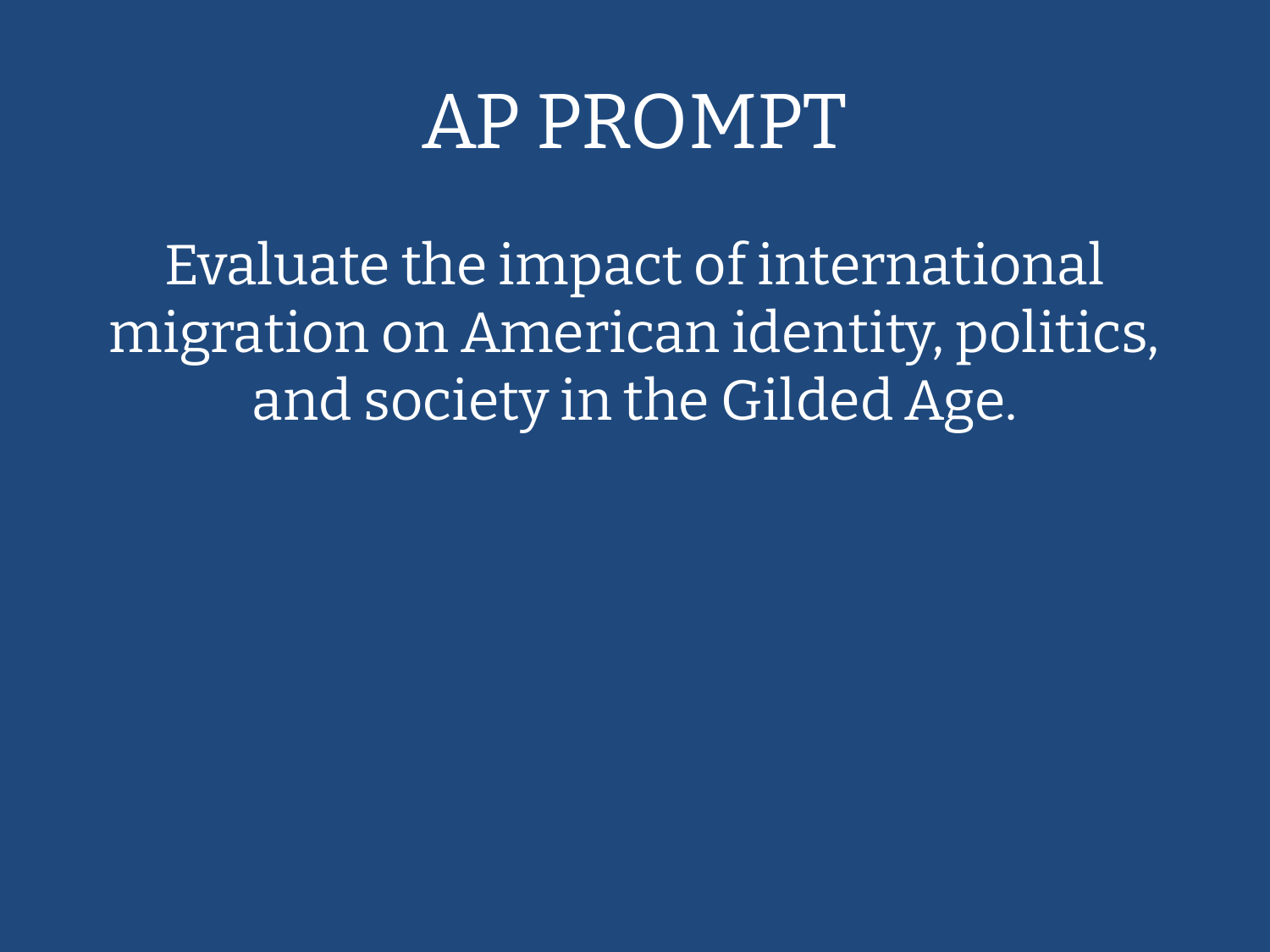

# AP PROMPT
Evaluate the impact of international migration on American identity, politics, and society in the Gilded Age.